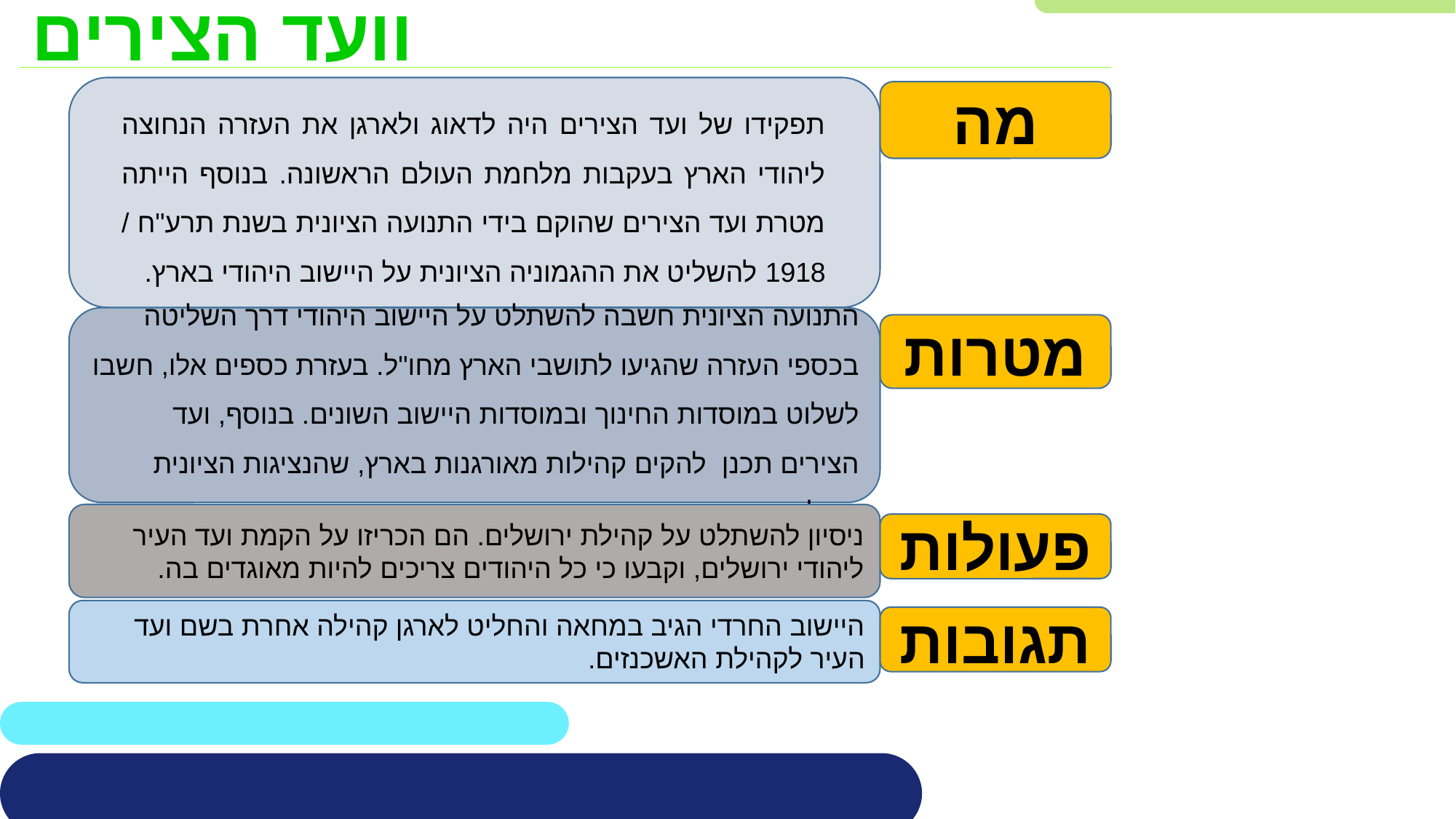

וועד הצירים

מה
תפקידו של ועד הצירים היה לדאוג ולארגן את העזרה הנחוצה ליהודי הארץ בעקבות מלחמת העולם הראשונה. בנוסף הייתה מטרת ועד הצירים שהוקם בידי התנועה הציונית בשנת תרע"ח / 1918 להשליט את ההגמוניה הציונית על היישוב היהודי בארץ.
התנועה הציונית חשבה להשתלט על היישוב היהודי דרך השליטה בכספי העזרה שהגיעו לתושבי הארץ מחו"ל. בעזרת כספים אלו, חשבו לשלוט במוסדות החינוך ובמוסדות היישוב השונים. בנוסף, ועד הצירים תכנן  להקים קהילות מאורגנות בארץ, שהנציגות הציונית תשלוט בהן.
מטרות
ניסיון להשתלט על קהילת ירושלים. הם הכריזו על הקמת ועד העיר ליהודי ירושלים, וקבעו כי כל היהודים צריכים להיות מאוגדים בה.
פעולות

היישוב החרדי הגיב במחאה והחליט לארגן קהילה אחרת בשם ועד העיר לקהילת האשכנזים.

תגובות